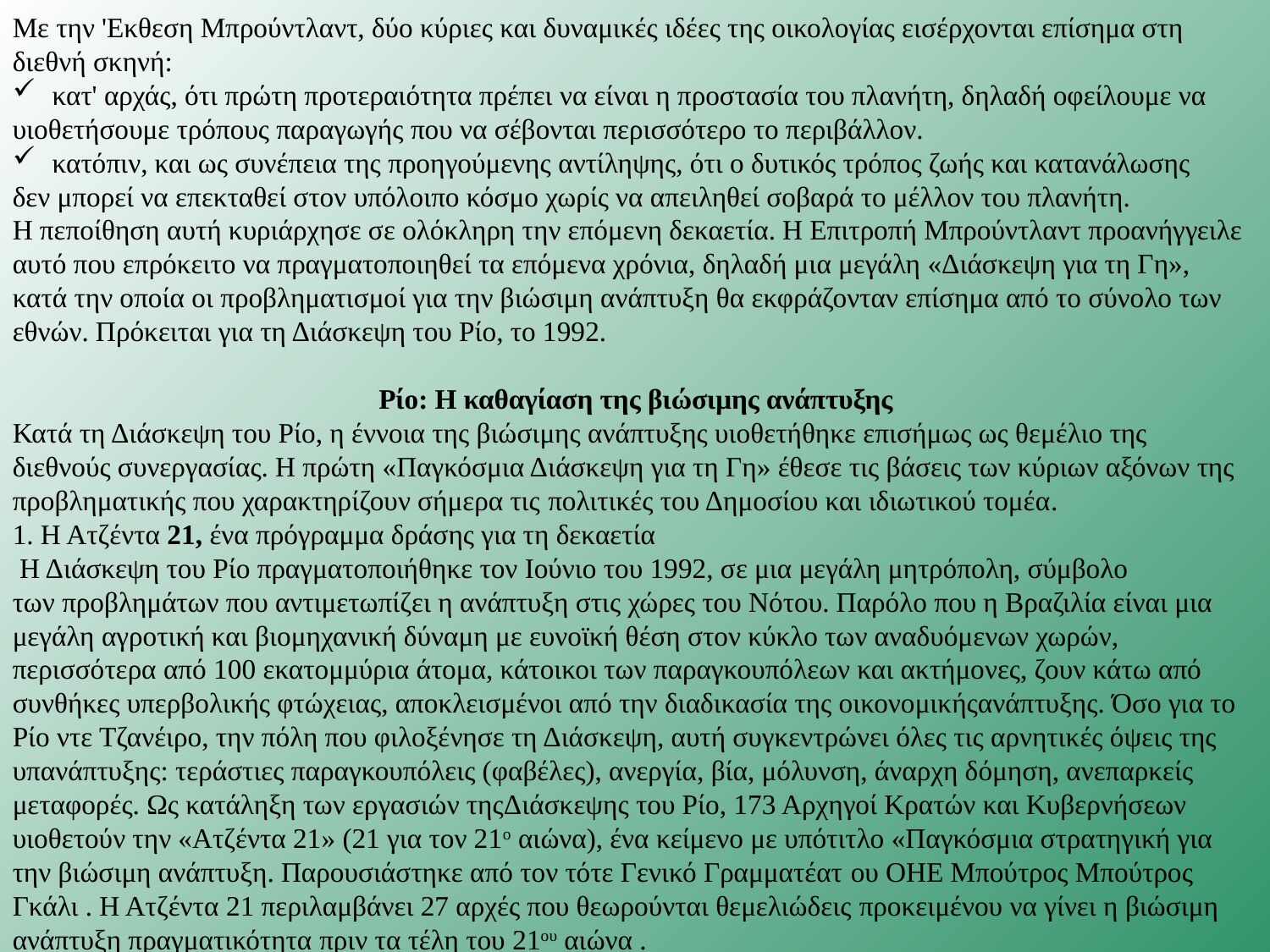

Με την 'Εκθεση Μπρούντλαντ, δύο κύριες και δυναμικές ιδέες της οικολογίας εισέρχονται επίσημα στη
διεθνή σκηνή:
κατ' αρχάς, ότι πρώτη προτεραιότητα πρέπει να είναι η προστασία του πλανήτη, δηλαδή οφείλουμε να
υιοθετήσουμε τρόπους παραγωγής που να σέβονται περισσότερο το περιβάλλον.
κατόπιν, και ως συνέπεια της προηγούμενης αντίληψης, ότι ο δυτικός τρόπος ζωής και κατανάλωσης
δεν μπορεί να επεκταθεί στον υπόλοιπο κόσμο χωρίς να απειληθεί σοβαρά το μέλλον του πλανήτη.
Η πεποίθηση αυτή κυριάρχησε σε ολόκληρη την επόμενη δεκαετία. Η Επιτροπή Μπρούντλαντ προανήγγειλε αυτό που επρόκειτο να πραγματοποιηθεί τα επόμενα χρόνια, δηλαδή μια μεγάλη «Διάσκεψη για τη Γη», κατά την οποία οι προβληματισμοί για την βιώσιμη ανάπτυξη θα εκφράζονταν επίσημα από το σύνολο των
εθνών. Πρόκειται για τη Διάσκεψη του Ρίο, το 1992.

 Ρίο: Η καθαγίαση της βιώσιμης ανάπτυξης
Κατά τη Διάσκεψη του Ρίο, η έννοια της βιώσιμης ανάπτυξης υιοθετήθηκε επισήμως ως θεμέλιο της διεθνούς συνεργασίας. Η πρώτη «Παγκόσμια Διάσκεψη για τη Γη» έθεσε τις βάσεις των κύριων αξόνων της
προβληματικής που χαρακτηρίζουν σήμερα τις πολιτικές του Δημοσίου και ιδιωτικού τομέα.
1. Η Ατζέντα 21, ένα πρόγραμμα δράσης για τη δεκαετία
 Η Διάσκεψη του Ρίο πραγματοποιήθηκε τον Ιούνιο του 1992, σε μια μεγάλη μητρόπολη, σύμβολο
των προβλημάτων που αντιμετωπίζει η ανάπτυξη στις χώρες του Νότου. Παρόλο που η Βραζιλία είναι μια μεγάλη αγροτική και βιομηχανική δύναμη με ευνοϊκή θέση στον κύκλο των αναδυόμενων χωρών, περισσότερα από 100 εκατομμύρια άτομα, κάτοικοι των παραγκουπόλεων και ακτήμονες, ζουν κάτω από συνθήκες υπερβολικής φτώχειας, αποκλεισμένοι από την διαδικασία της οικονομικήςανάπτυξης. Όσο για το Ρίο ντε Τζανέιρο, την πόλη που φιλοξένησε τη Διάσκεψη, αυτή συγκεντρώνει όλες τις αρνητικές όψεις της υπανάπτυξης: τεράστιες παραγκουπόλεις (φαβέλες), ανεργία, βία, μόλυνση, άναρχη δόμηση, ανεπαρκείς μεταφορές. Ως κατάληξη των εργασιών τηςΔιάσκεψης του Ρίο, 173 Αρχηγοί Κρατών και Κυβερνήσεων υιοθετούν την «Ατζέντα 21» (21 για τον 21ο αιώνα), ένα κείμενο με υπότιτλο «Παγκόσμια στρατηγική για την βιώσιμη ανάπτυξη. Παρουσιάστηκε από τον τότε Γενικό Γραμματέατ ου ΟΗΕ Μπούτρος Μπούτρος Γκάλι . Η Ατζέντα 21 περιλαμβάνει 27 αρχές που θεωρούνται θεμελιώδεις προκειμένου να γίνει η βιώσιμη ανάπτυξη πραγματικότητα πριν τα τέλη του 21ου αιώνα .